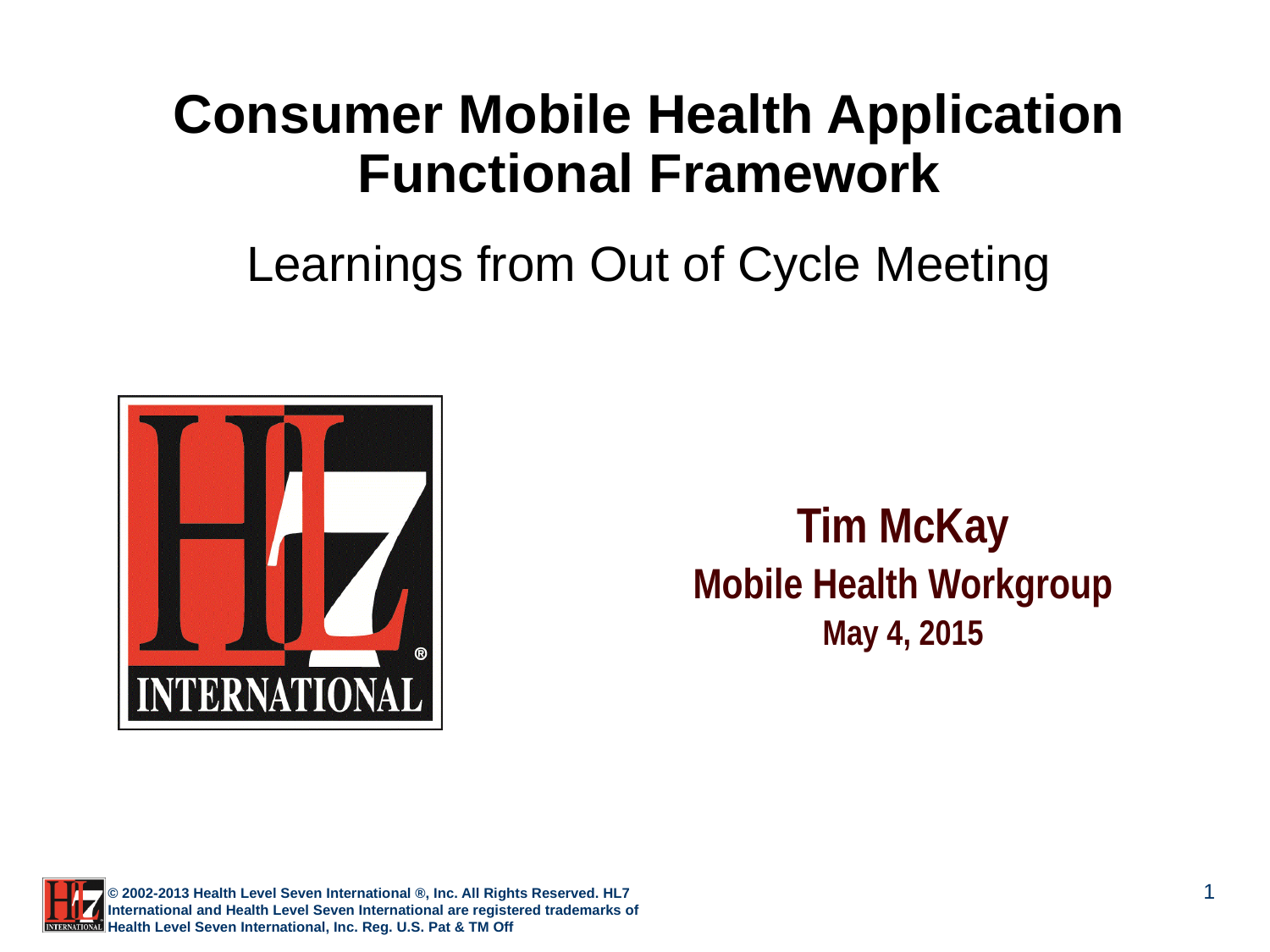

# Consumer Mobile Health Application Functional Framework Learnings from Out of Cycle Meeting

Tim McKay
Mobile Health Workgroup
May 4, 2015